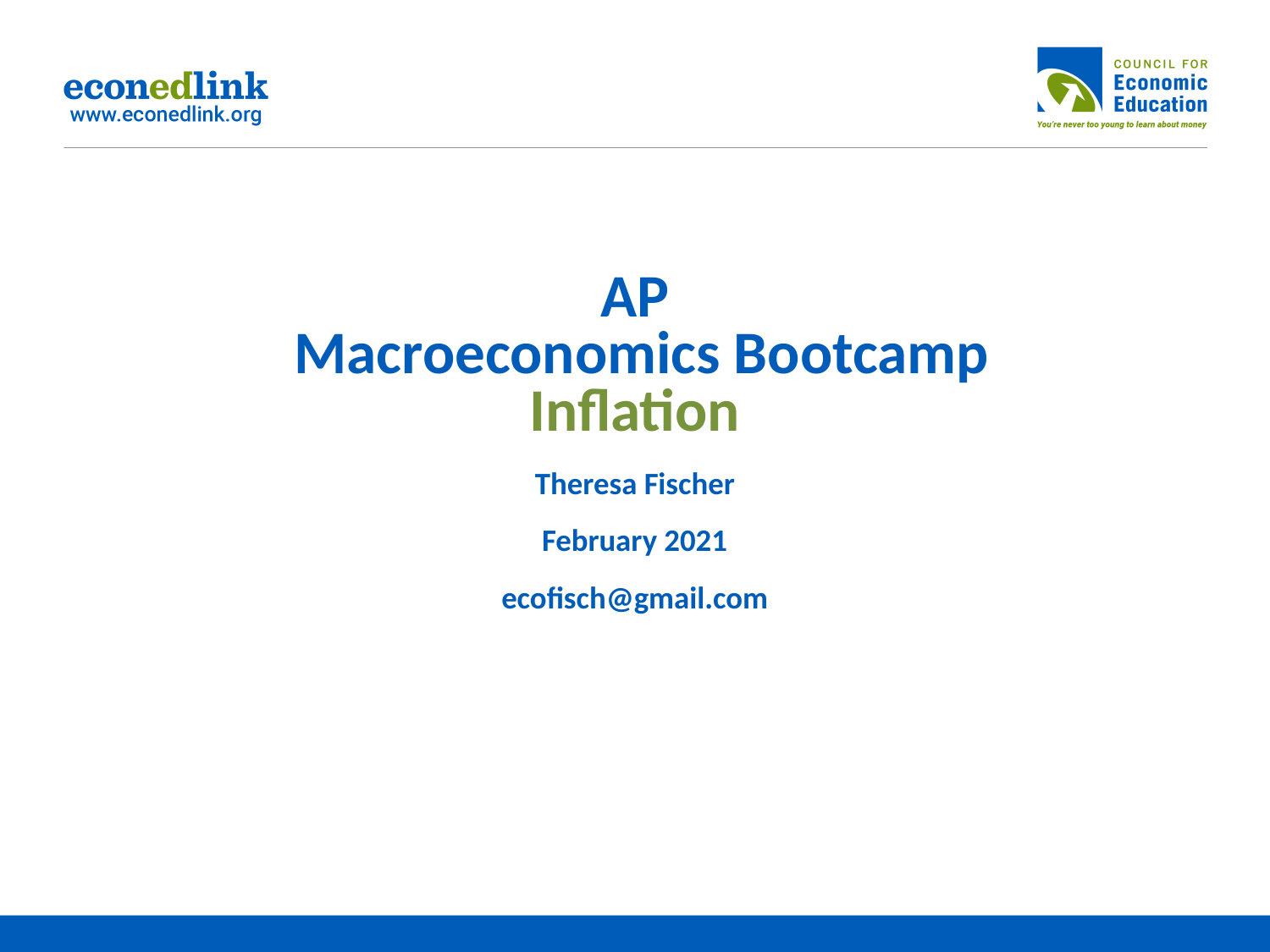

# AP Macroeconomics Bootcamp Inflation Theresa Fischer February 2021 ecofisch@gmail.com